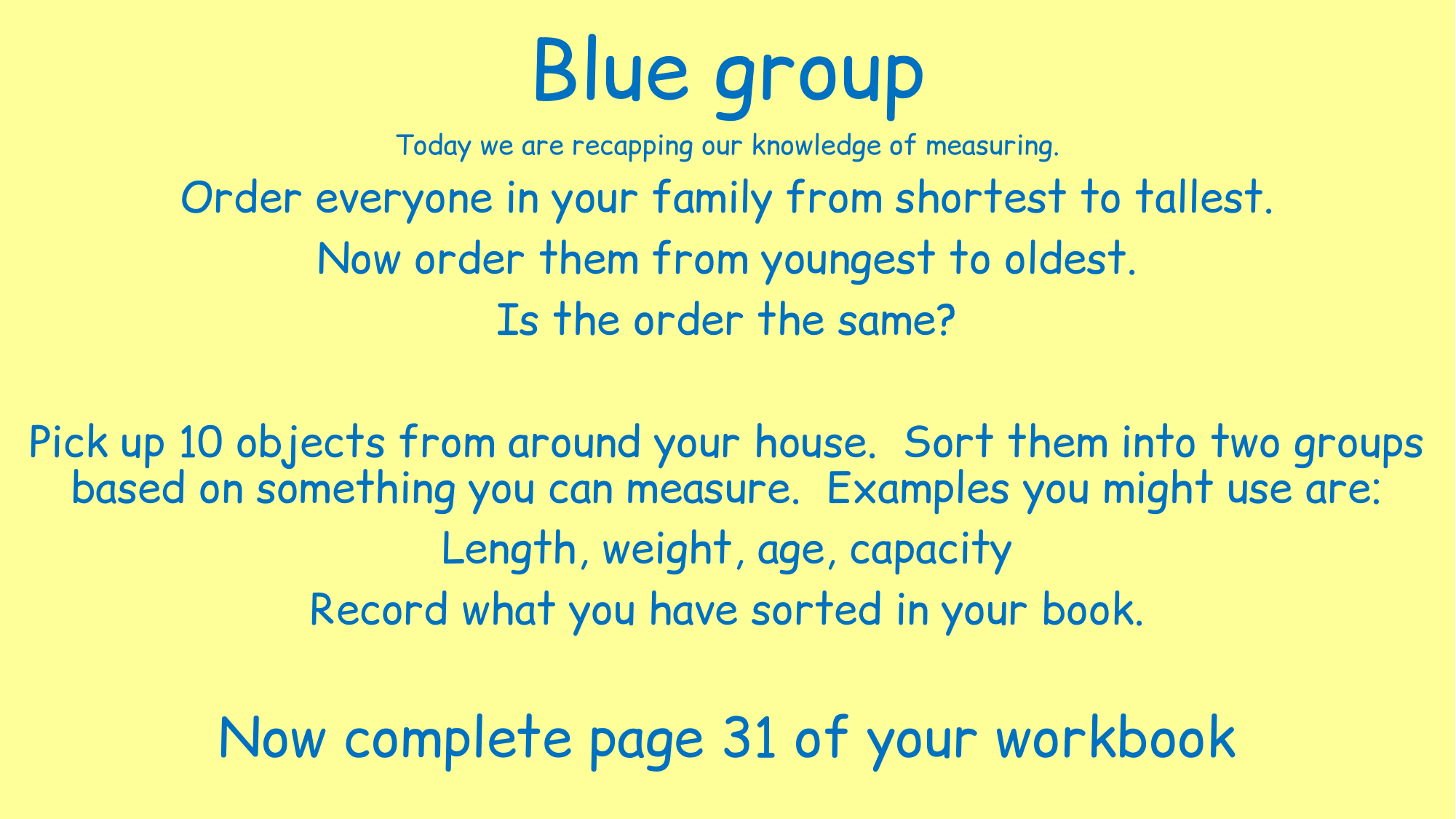

Blue group
Today we are recapping our knowledge of measuring.
Order everyone in your family from shortest to tallest.
Now order them from youngest to oldest.
Is the order the same?

Pick up 10 objects from around your house.  Sort them into two groups based on something you can measure.  Examples you might use are:
Length, weight, age, capacity
Record what you have sorted in your book.

Now complete page 31 of your workbook